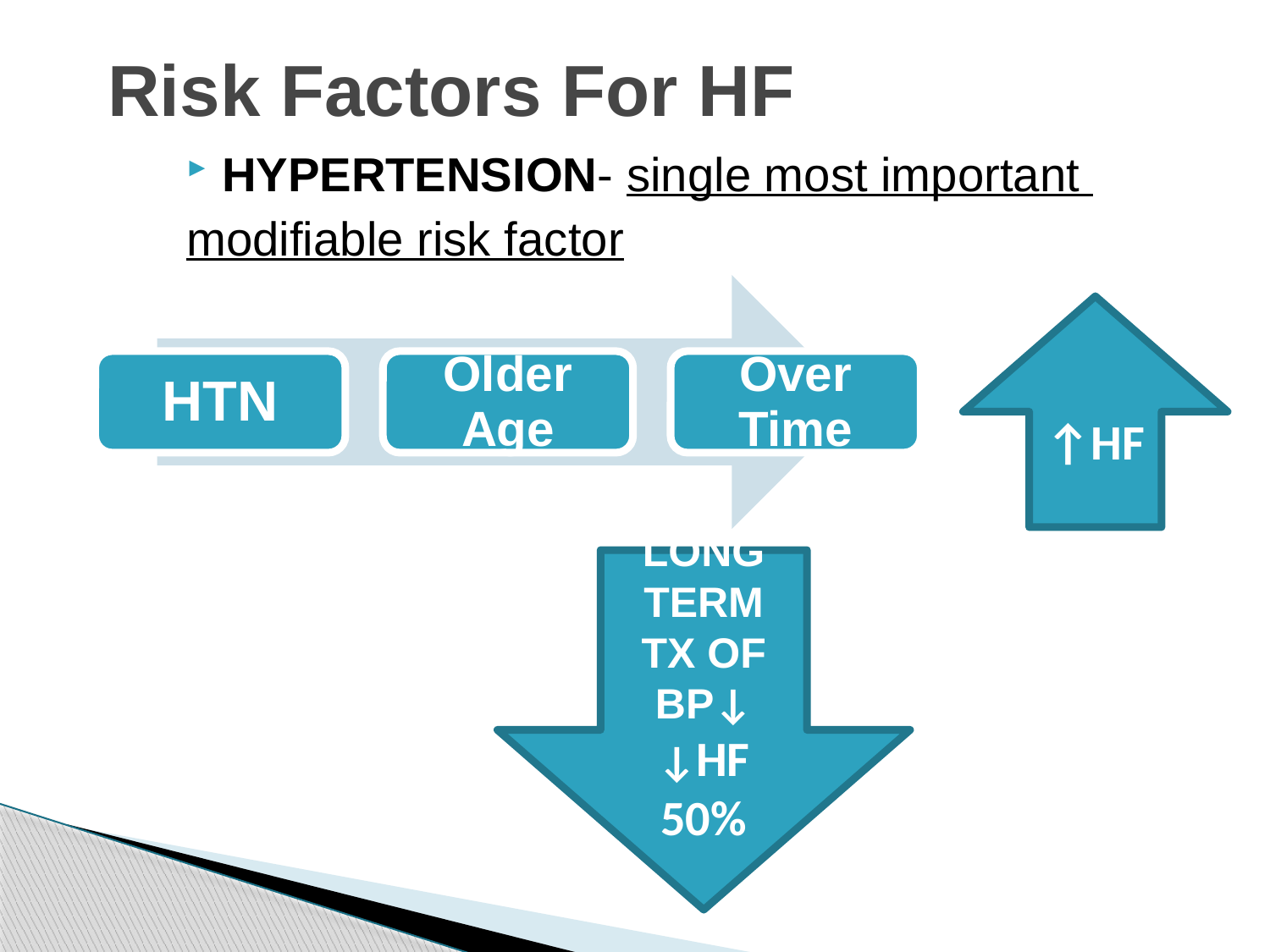

# Risk Factors For HF
HYPERTENSION- single most important
modifiable risk factor

HTN
Older Age
Over Time
↑HF
LONG TERM TX OF BP↓
↓HF 50%